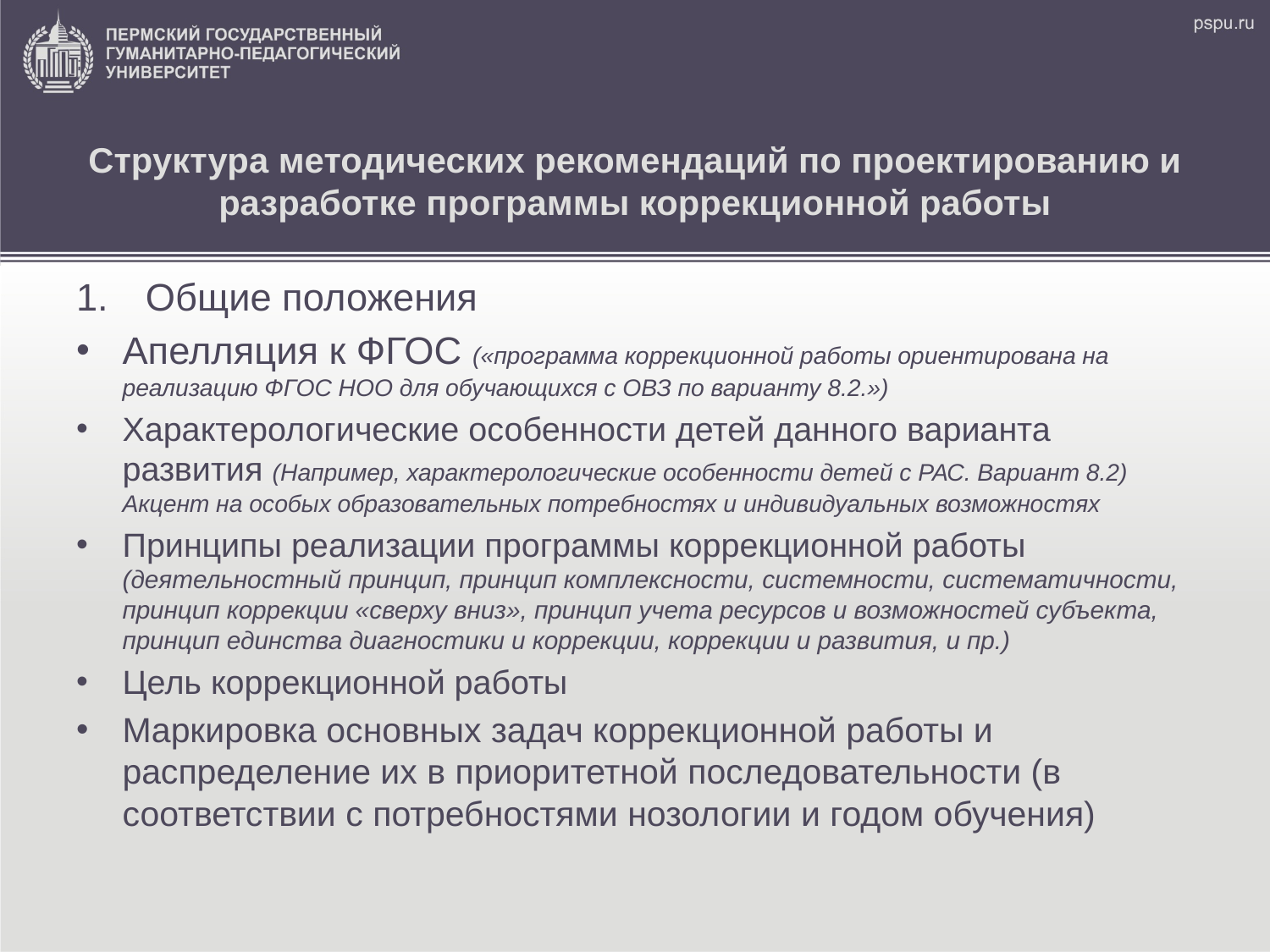

# Структура методических рекомендаций по проектированию и разработке программы коррекционной работы
Общие положения
Апелляция к ФГОС («программа коррекционной работы ориентирована на реализацию ФГОС НОО для обучающихся с ОВЗ по варианту 8.2.»)
Характерологические особенности детей данного варианта развития (Например, характерологические особенности детей с РАС. Вариант 8.2) Акцент на особых образовательных потребностях и индивидуальных возможностях
Принципы реализации программы коррекционной работы (деятельностный принцип, принцип комплексности, системности, систематичности, принцип коррекции «сверху вниз», принцип учета ресурсов и возможностей субъекта, принцип единства диагностики и коррекции, коррекции и развития, и пр.)
Цель коррекционной работы
Маркировка основных задач коррекционной работы и распределение их в приоритетной последовательности (в соответствии с потребностями нозологии и годом обучения)